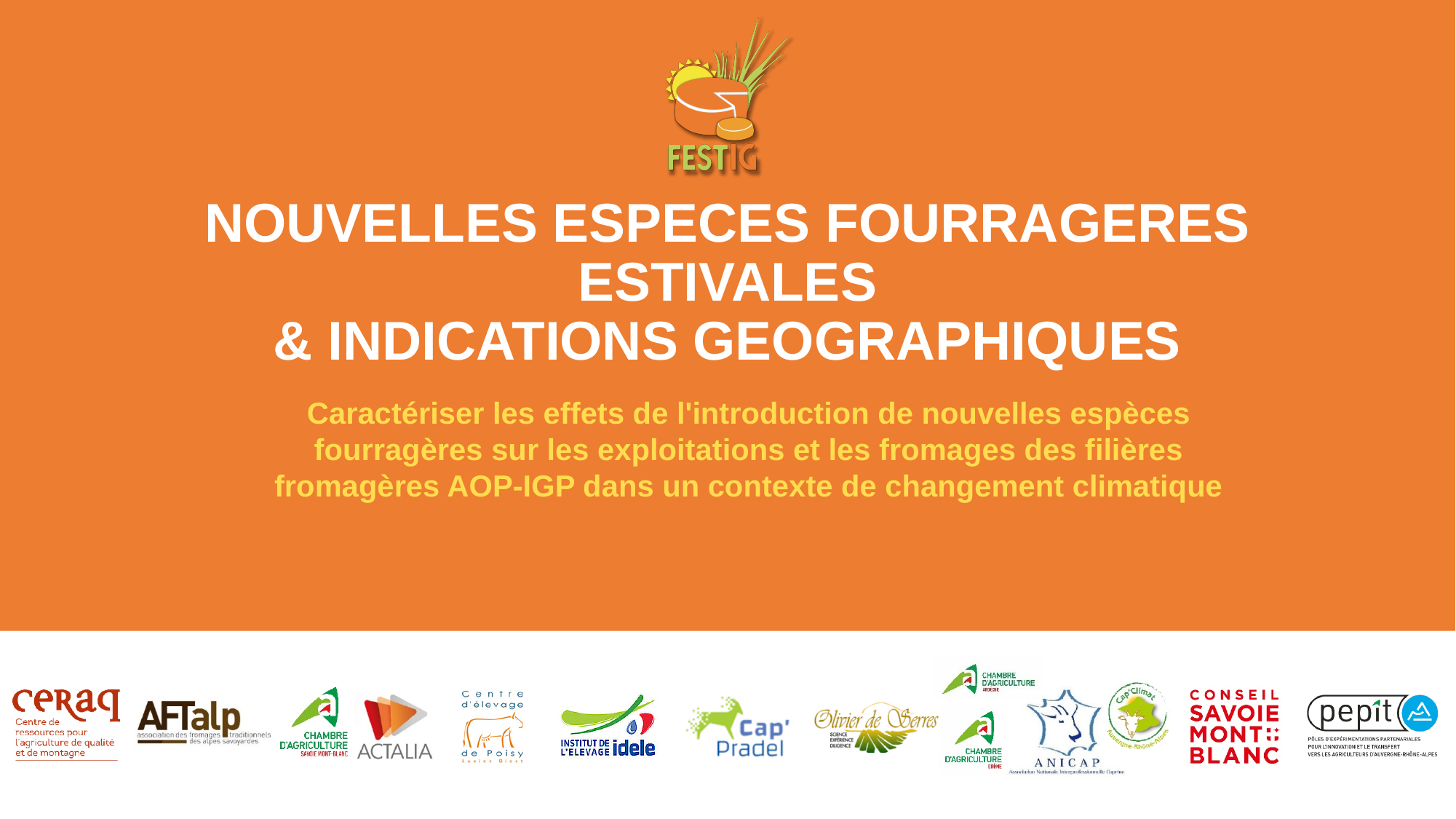

# NOUVELLES ESPECES FOURRAGERES ESTIVALES & INDICATIONS GEOGRAPHIQUES
Caractériser les effets de l'introduction de nouvelles espèces fourragères sur les exploitations et les fromages des filières fromagères AOP-IGP dans un contexte de changement climatique